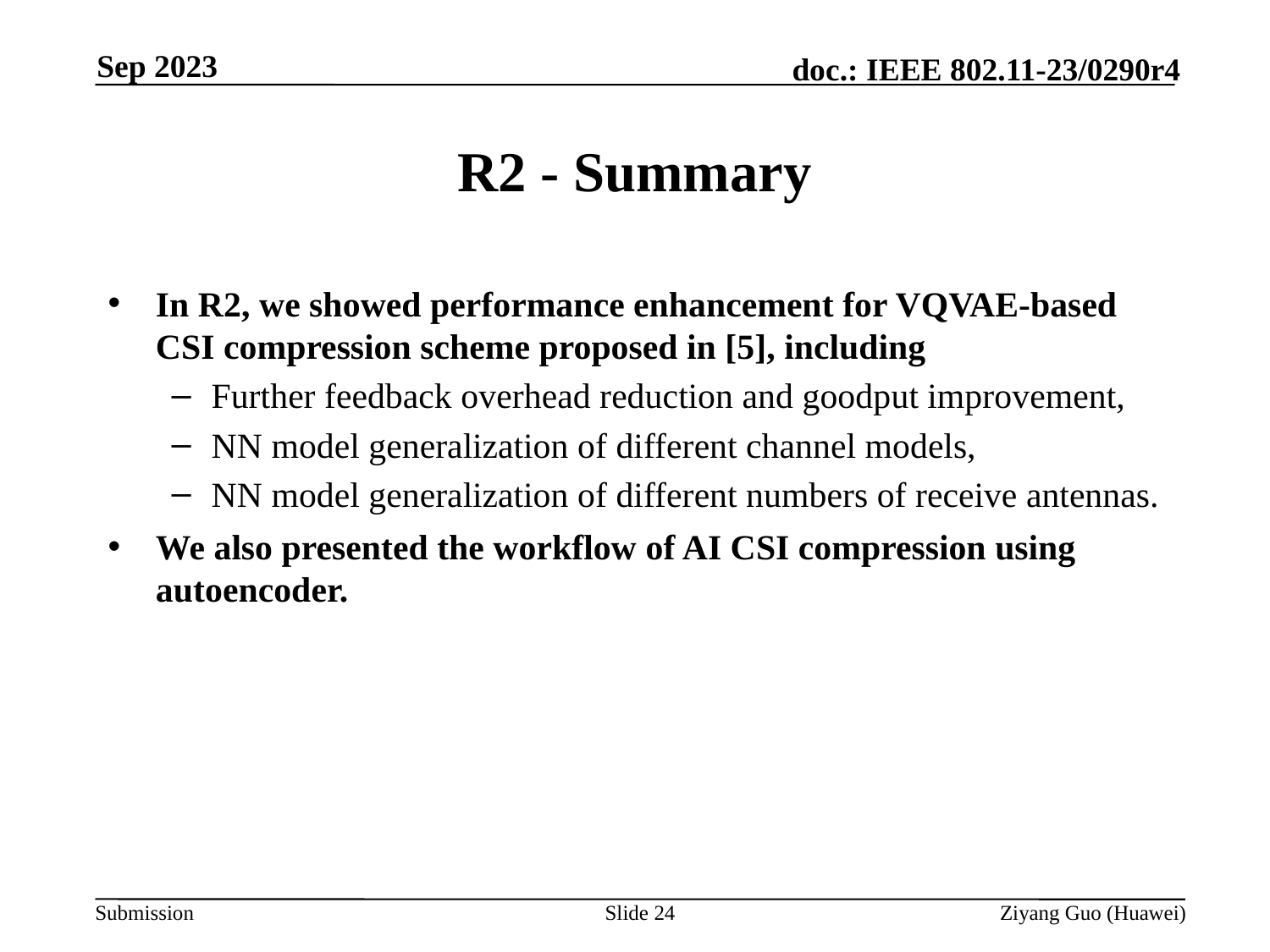

Sep 2023
# R2 - Summary
In R2, we showed performance enhancement for VQVAE-based CSI compression scheme proposed in [5], including
Further feedback overhead reduction and goodput improvement,
NN model generalization of different channel models,
NN model generalization of different numbers of receive antennas.
We also presented the workflow of AI CSI compression using autoencoder.

Slide 24
Ziyang Guo (Huawei)